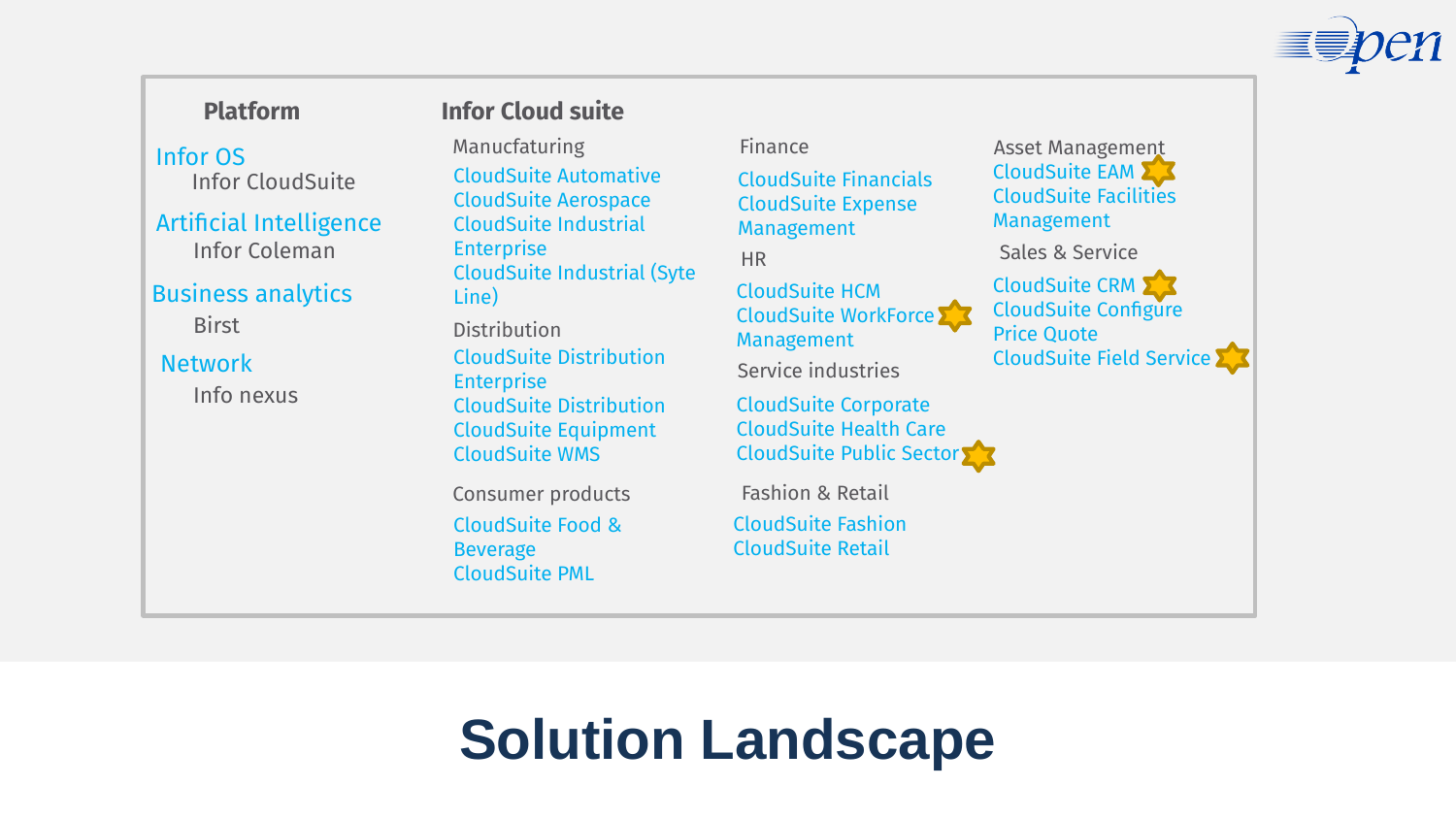

Platform
Infor Cloud suite
Finance
Manucfaturing
Asset Management
Infor OS
CloudSuite EAM
CloudSuite Facilities Management
CloudSuite Automative
CloudSuite Aerospace
CloudSuite Industrial Enterprise
CloudSuite Industrial (Syte Line)

CloudSuite Financials
CloudSuite Expense Management
Infor CloudSuite
Artificial Intelligence
Infor Coleman
Sales & Service
HR
CloudSuite CRM
CloudSuite Configure Price Quote
CloudSuite Field Service
CloudSuite HCM
CloudSuite WorkForce Management
Business analytics

Birst
Distribution
CloudSuite Distribution Enterprise
CloudSuite Distribution
CloudSuite Equipment
CloudSuite WMS

Network

Service industries
Info nexus
CloudSuite Corporate
CloudSuite Health Care
CloudSuite Public Sector

Fashion & Retail
Consumer products
CloudSuite Fashion
CloudSuite Retail
CloudSuite Food & Beverage
CloudSuite PML
# Solution Landscape